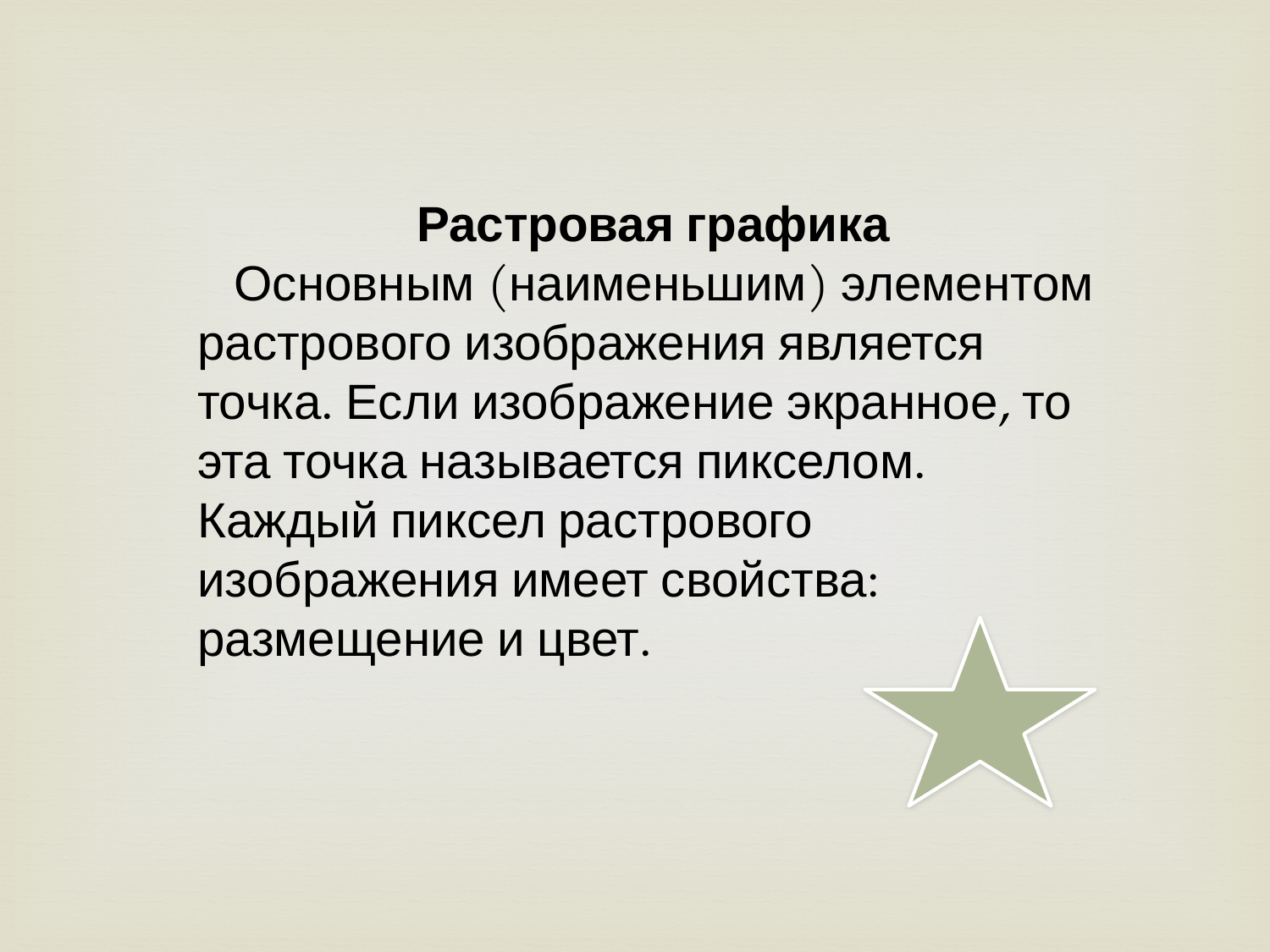

Растровая графика
   Основным (наименьшим) элементом растрового изображения является точка. Если изображение экранное, то эта точка называется пикселом. Каждый пиксел растрового изображения имеет свойства: размещение и цвет.